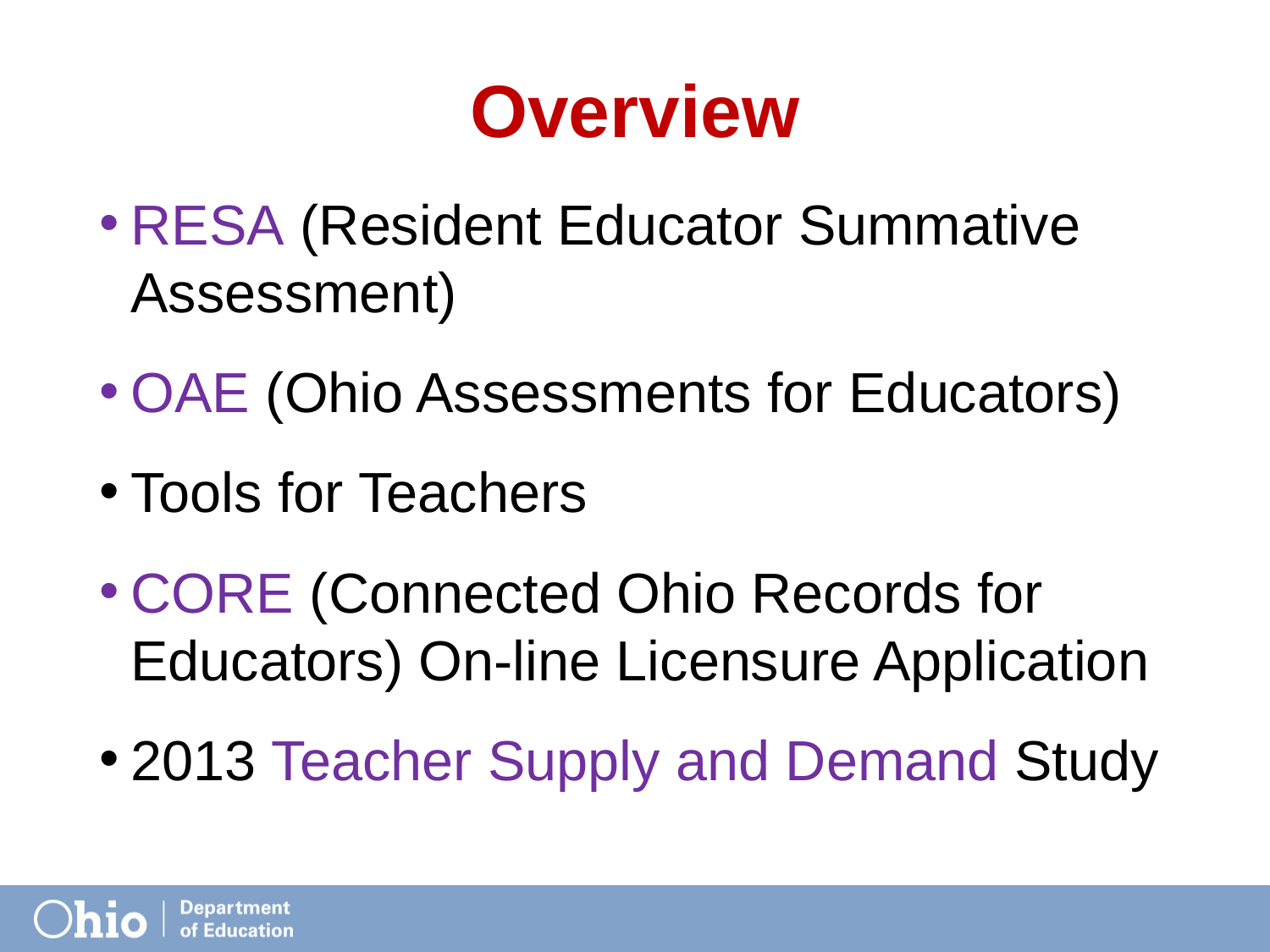

# Overview
RESA (Resident Educator Summative Assessment)
OAE (Ohio Assessments for Educators)
Tools for Teachers
CORE (Connected Ohio Records for Educators) On-line Licensure Application
2013 Teacher Supply and Demand Study